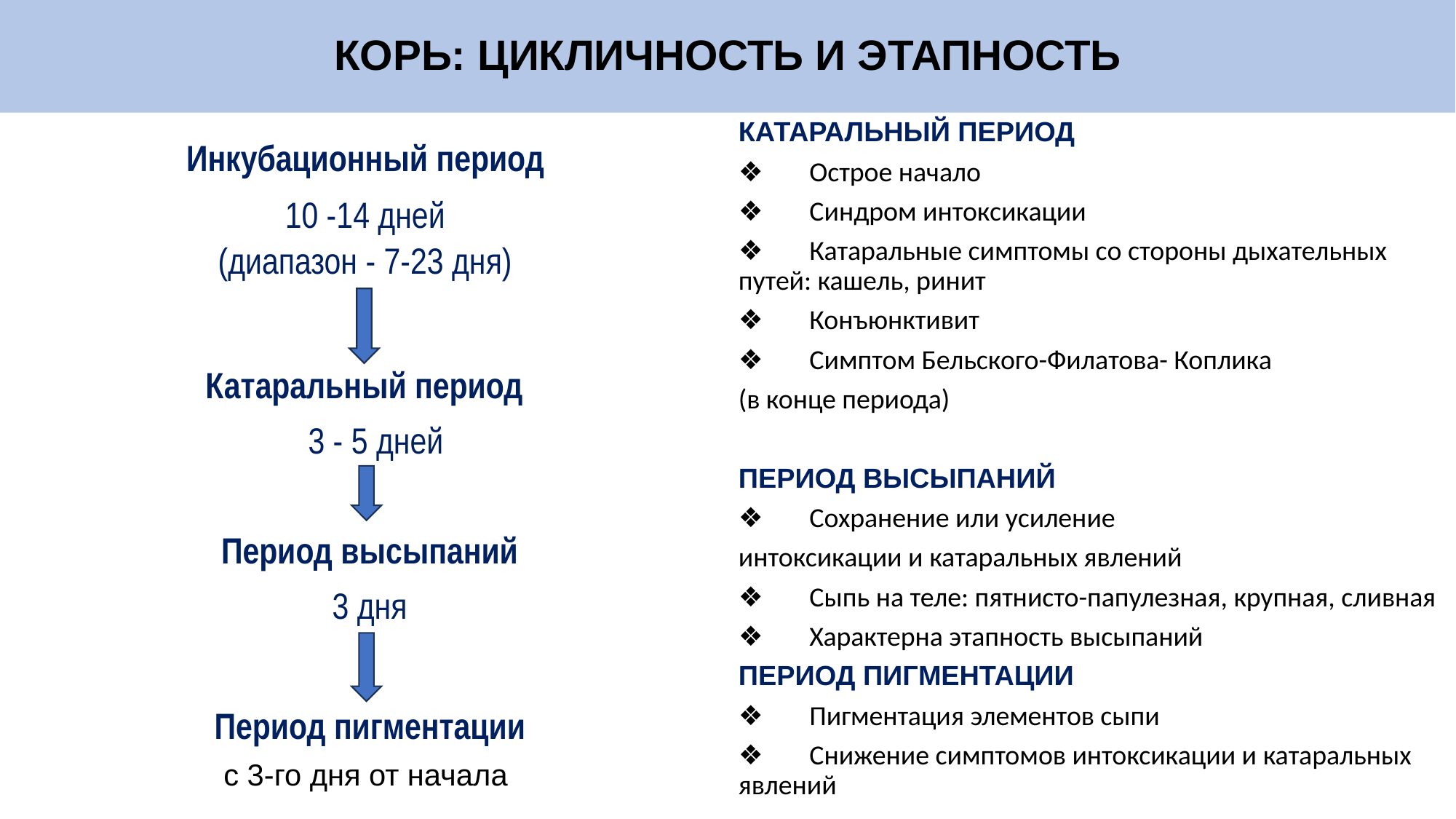

# КОРЬ: ЦИКЛИЧНОСТЬ И ЭТАПНОСТЬ
КАТАРАЛЬНЫЙ ПЕРИОД
❖	Острое начало
❖	Синдром интоксикации
❖	Катаральные симптомы со стороны дыхательных путей: кашель, ринит
❖	Конъюнктивит
❖	Симптом Бельского-Филатова- Коплика
(в конце периода)

ПЕРИОД ВЫСЫПАНИЙ
❖	Сохранение или усиление
интоксикации и катаральных явлений
❖	Сыпь на теле: пятнисто-папулезная, крупная, сливная
❖	Характерна этапность высыпаний
ПЕРИОД ПИГМЕНТАЦИИ
❖	Пигментация элементов сыпи
❖	Снижение симптомов интоксикации и катаральных явлений

Инкубационный период
10 -14 дней
(диапазон - 7-23 дня)
Катаральный период
3 - 5 дней

Период высыпаний
3 дня
Период пигментации
с 3-го дня от начала